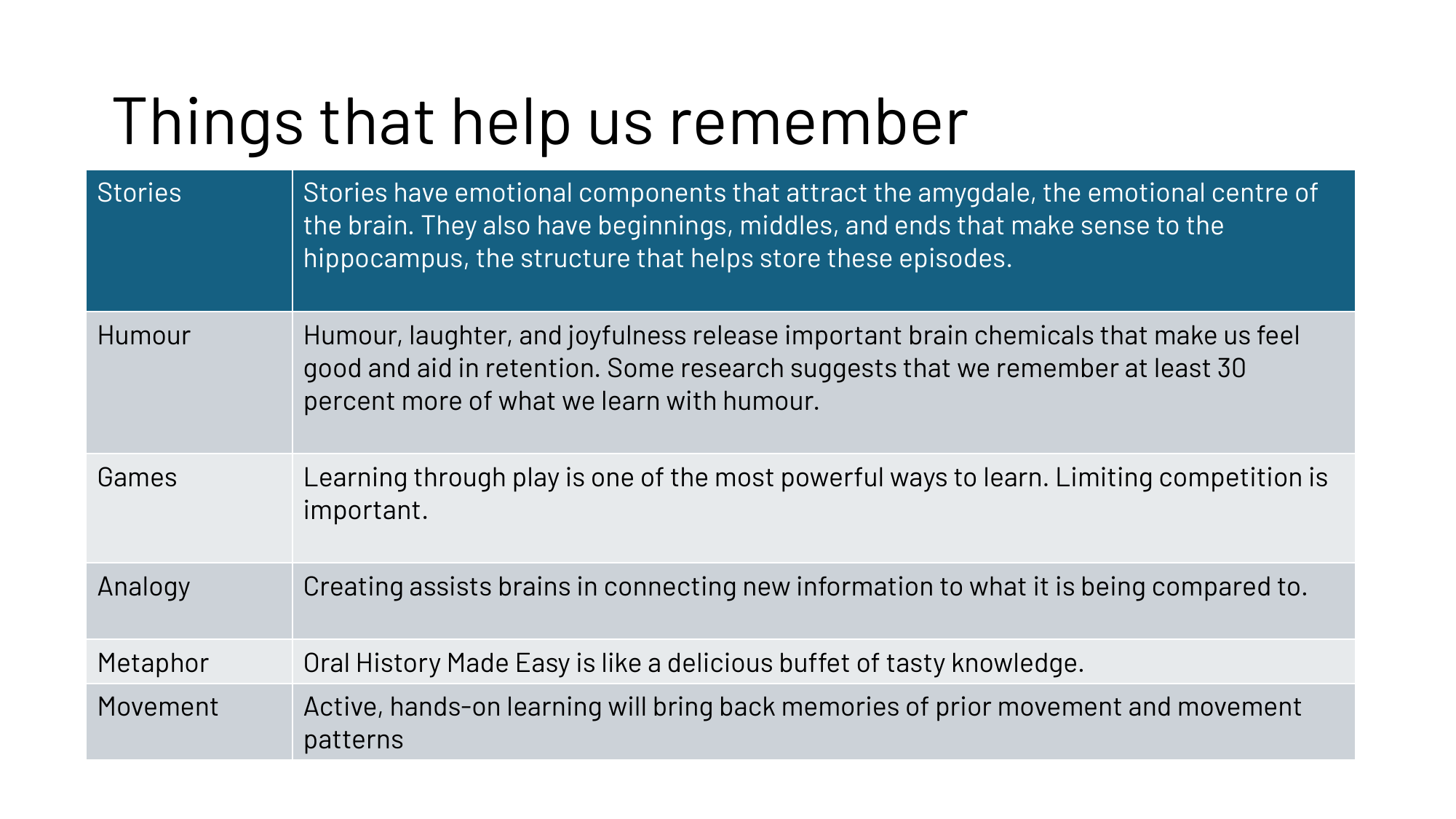

# Things that help us remember
| Stories | Stories have emotional components that attract the amygdale, the emotional centre of the brain. They also have beginnings, middles, and ends that make sense to the hippocampus, the structure that helps store these episodes. |
| --- | --- |
| Humour | Humour, laughter, and joyfulness release important brain chemicals that make us feel good and aid in retention. Some research suggests that we remember at least 30 percent more of what we learn with humour. |
| Games | Learning through play is one of the most powerful ways to learn. Limiting competition is important. |
| Analogy | Creating assists brains in connecting new information to what it is being compared to. |
| Metaphor | Oral History Made Easy is like a delicious buffet of tasty knowledge. |
| Movement | Active, hands-on learning will bring back memories of prior movement and movement patterns |